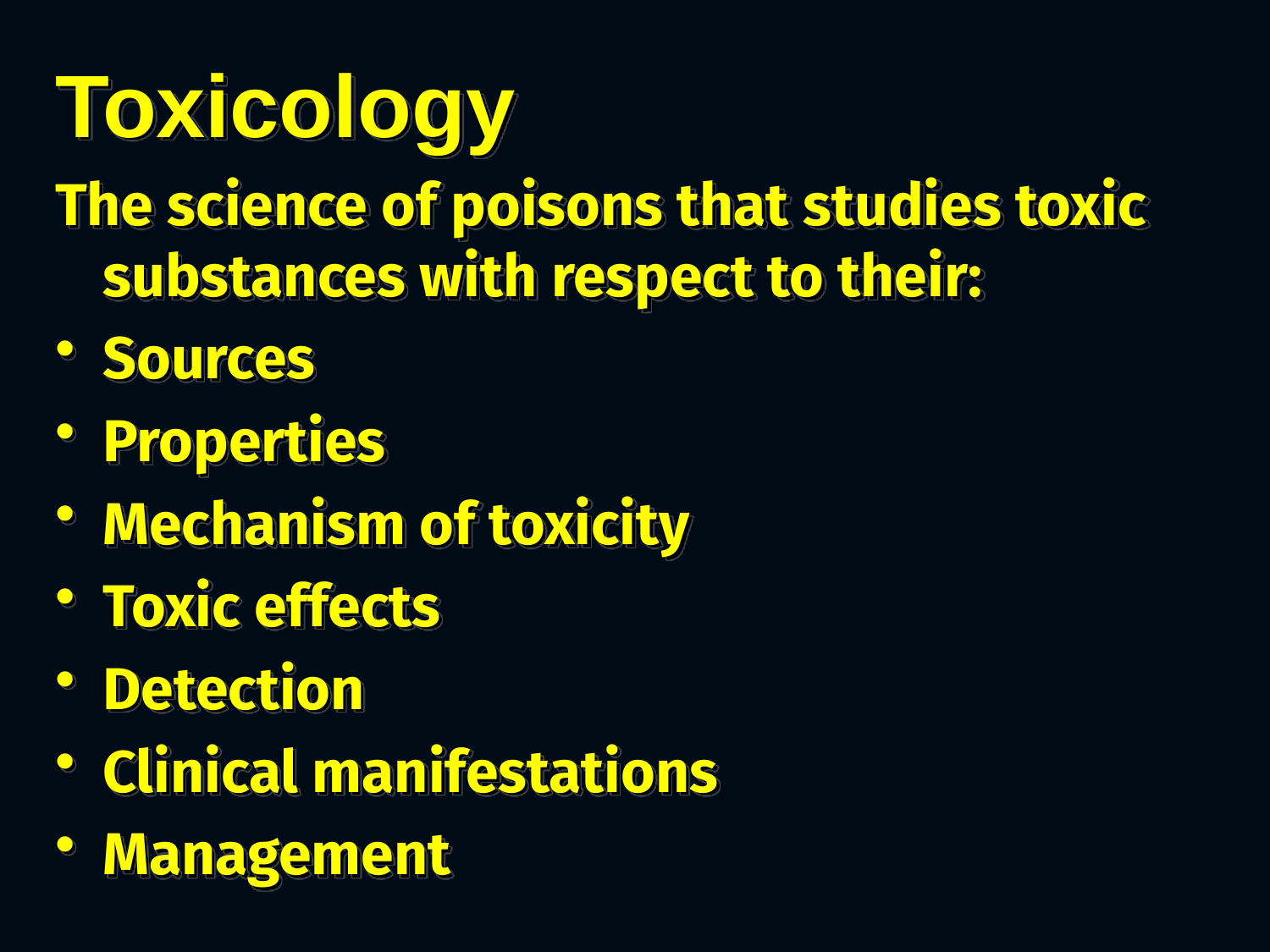

Toxicology
The science of poisons that studies toxic substances with respect to their:
Sources
Properties
Mechanism of toxicity
Toxic effects
Detection
Clinical manifestations
Management